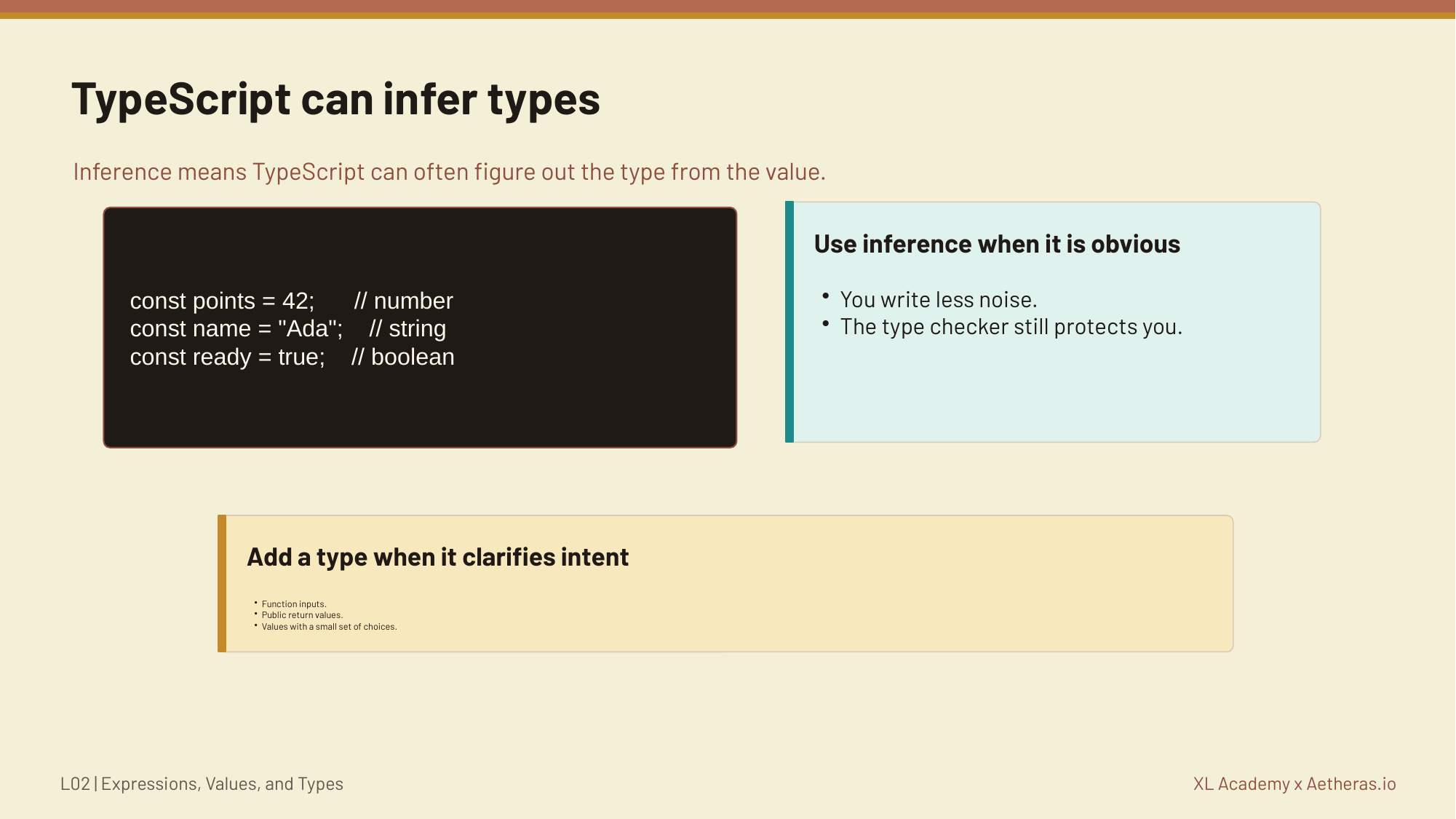

TypeScript can infer types
Inference means TypeScript can often figure out the type from the value.

Use inference when it is obvious
const points = 42;      // number
const name = "Ada";    // string
const ready = true;    // boolean
You write less noise.
The type checker still protects you.

Add a type when it clarifies intent
Function inputs.
Public return values.
Values with a small set of choices.
L02 | Expressions, Values, and Types
XL Academy x Aetheras.io